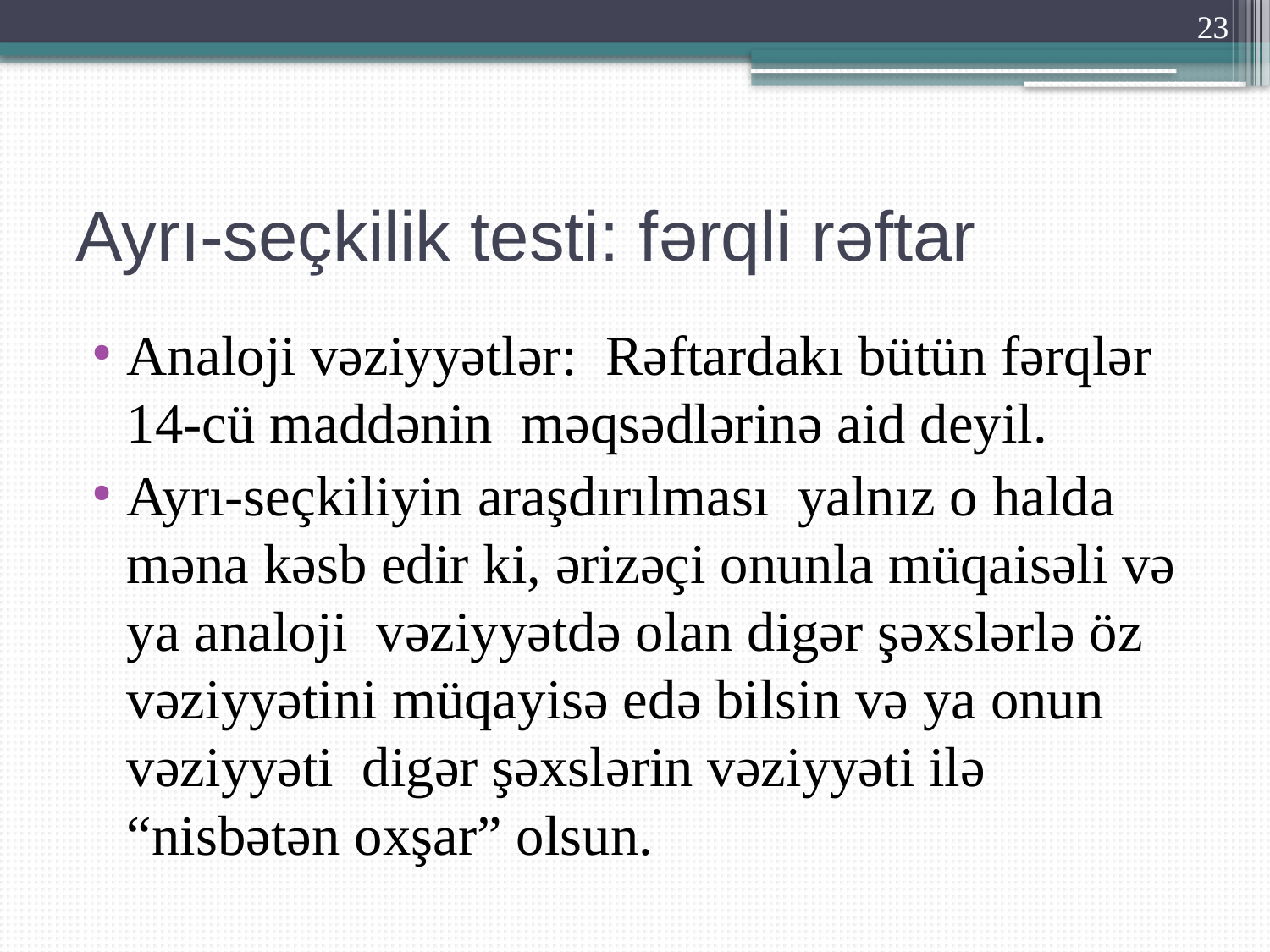

23
# Ayrı-seçkilik testi: fərqli rəftar
Analoji vəziyyətlər:  Rəftardakı bütün fərqlər  14-cü maddənin  məqsədlərinə aid deyil.
Ayrı-seçkiliyin araşdırılması  yalnız o halda  məna kəsb edir ki, ərizəçi onunla müqaisəli və ya analoji  vəziyyətdə olan digər şəxslərlə öz vəziyyətini müqayisə edə bilsin və ya onun vəziyyəti  digər şəxslərin vəziyyəti ilə “nisbətən oxşar” olsun.